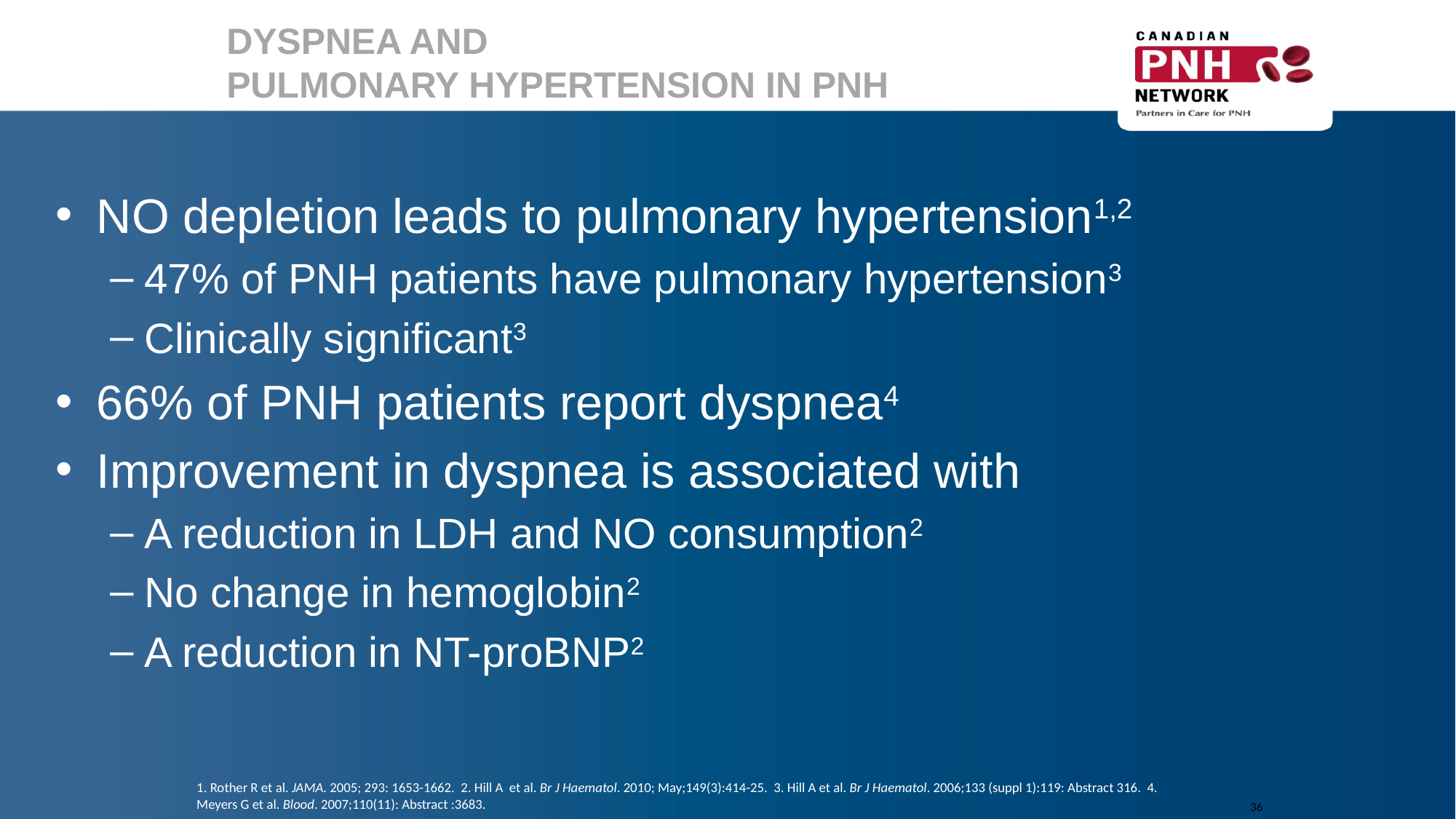

DYSPNEA AND
PULMONARY HYPERTENSION IN PNH
NO depletion leads to pulmonary hypertension1,2
47% of PNH patients have pulmonary hypertension3
Clinically significant3
66% of PNH patients report dyspnea4
Improvement in dyspnea is associated with
A reduction in LDH and NO consumption2
No change in hemoglobin2
A reduction in NT-proBNP2
36
1. Rother R et al. JAMA. 2005; 293: 1653-1662.  2. Hill A  et al. Br J Haematol. 2010; May;149(3):414-25.  3. Hill A et al. Br J Haematol. 2006;133 (suppl 1):119: Abstract 316.  4. Meyers G et al. Blood. 2007;110(11): Abstract :3683.